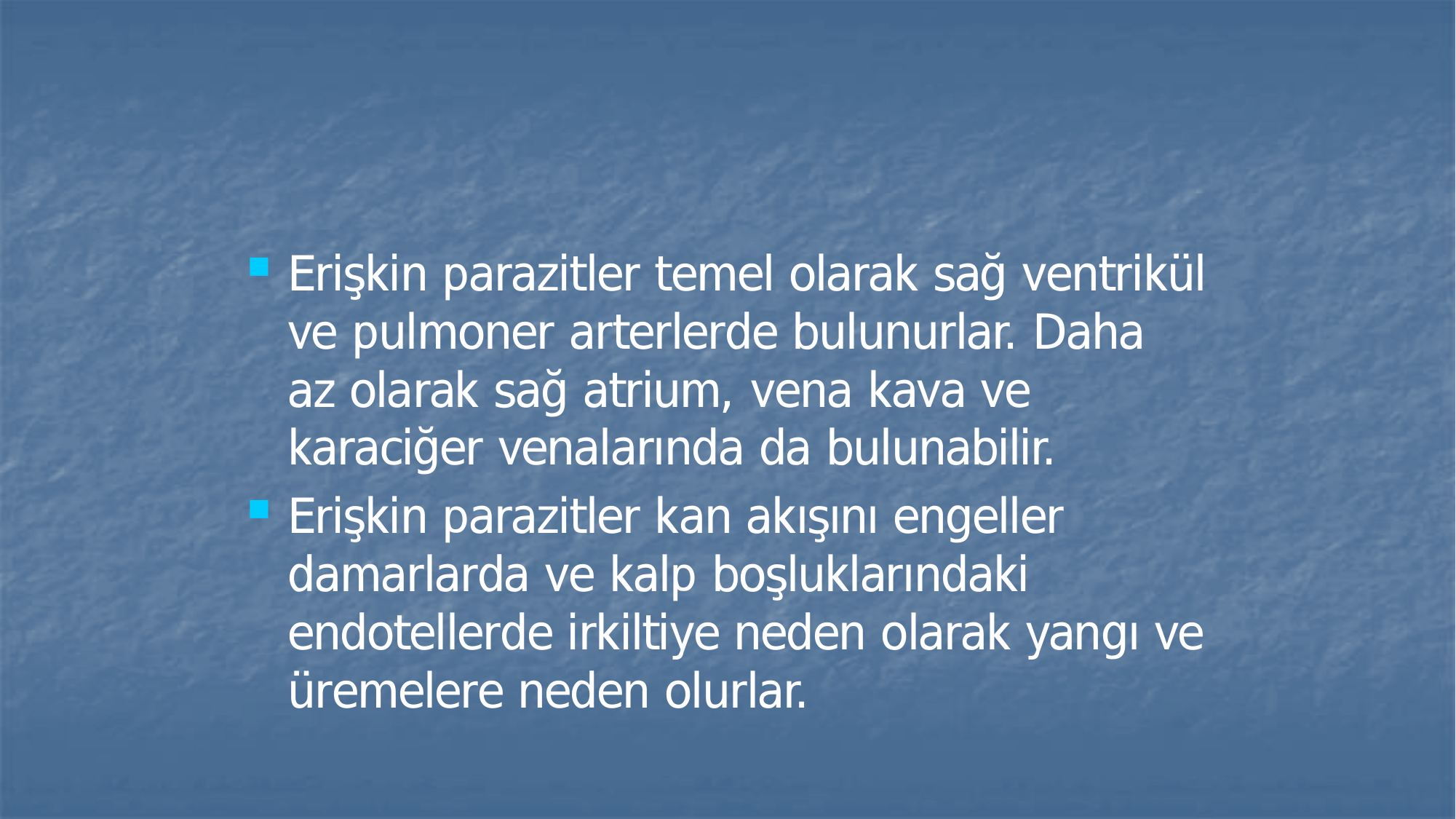

#
Erişkin parazitler temel olarak sağ ventrikül ve pulmoner arterlerde bulunurlar. Daha az olarak sağ atrium, vena kava ve karaciğer venalarında da bulunabilir.
Erişkin parazitler kan akışını engeller damarlarda ve kalp boşluklarındaki endotellerde irkiltiye neden olarak yangı ve üremelere neden olurlar.